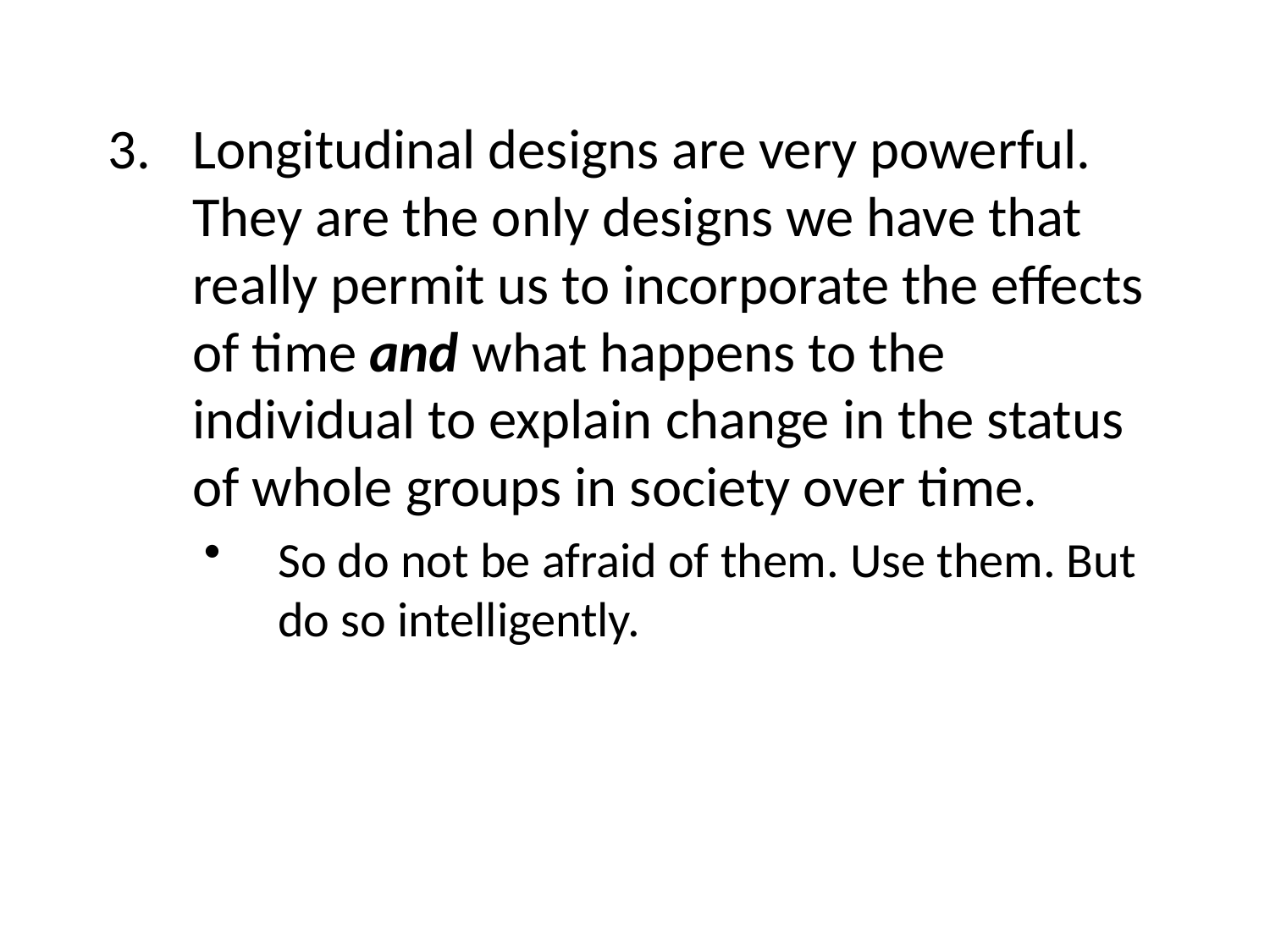

Longitudinal designs are very powerful. They are the only designs we have that really permit us to incorporate the effects of time and what happens to the individual to explain change in the status of whole groups in society over time.
So do not be afraid of them. Use them. But do so intelligently.